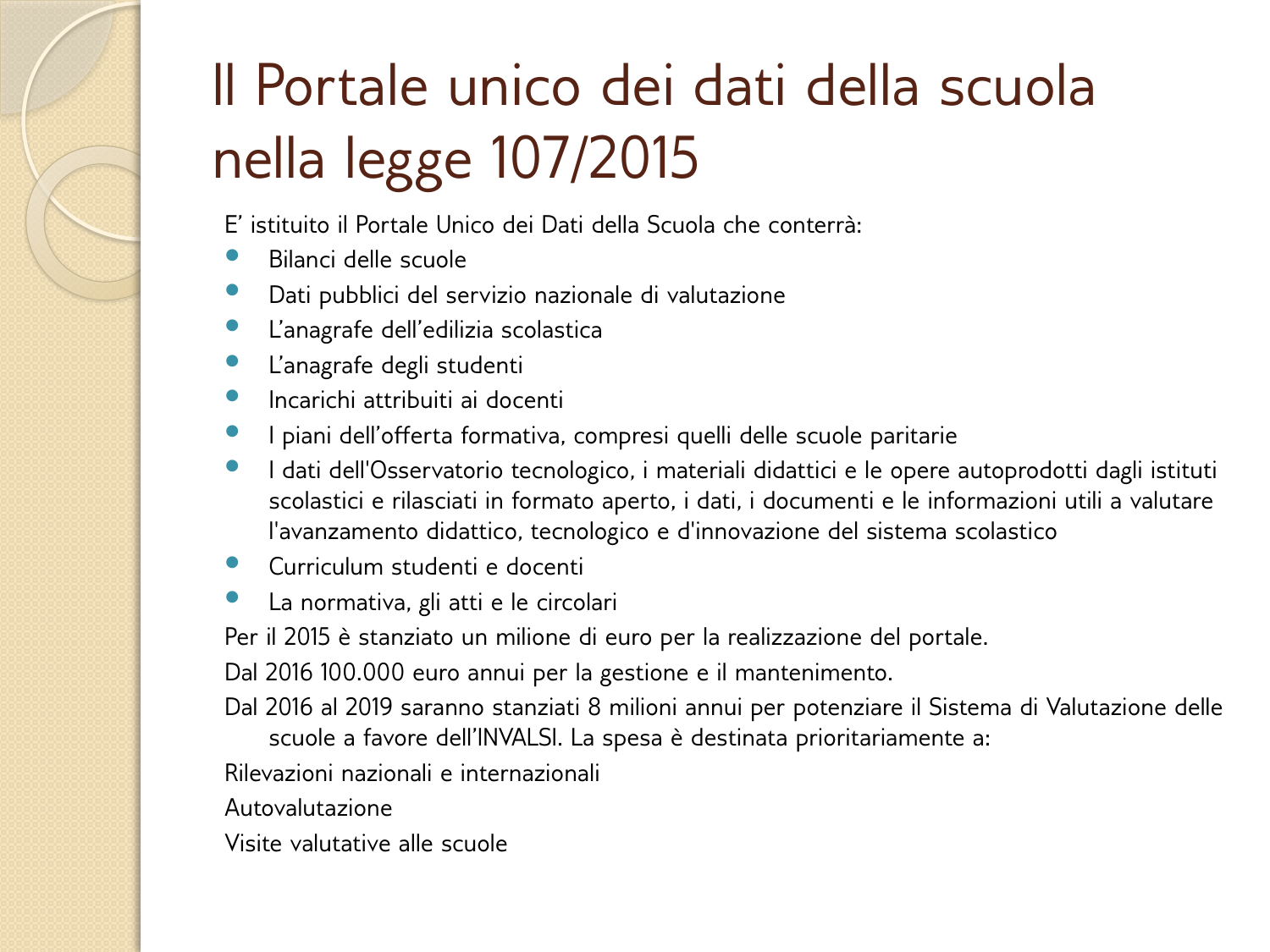

# Il Portale unico dei dati della scuola nella legge 107/2015
E’ istituito il Portale Unico dei Dati della Scuola che conterrà:
Bilanci delle scuole
Dati pubblici del servizio nazionale di valutazione
L’anagrafe dell’edilizia scolastica
L’anagrafe degli studenti
Incarichi attribuiti ai docenti
I piani dell’offerta formativa, compresi quelli delle scuole paritarie
I dati dell'Osservatorio tecnologico, i materiali didattici e le opere autoprodotti dagli istituti scolastici e rilasciati in formato aperto, i dati, i documenti e le informazioni utili a valutare l'avanzamento didattico, tecnologico e d'innovazione del sistema scolastico
Curriculum studenti e docenti
La normativa, gli atti e le circolari
Per il 2015 è stanziato un milione di euro per la realizzazione del portale.
Dal 2016 100.000 euro annui per la gestione e il mantenimento.
Dal 2016 al 2019 saranno stanziati 8 milioni annui per potenziare il Sistema di Valutazione delle scuole a favore dell’INVALSI. La spesa è destinata prioritariamente a:
Rilevazioni nazionali e internazionali
Autovalutazione
Visite valutative alle scuole